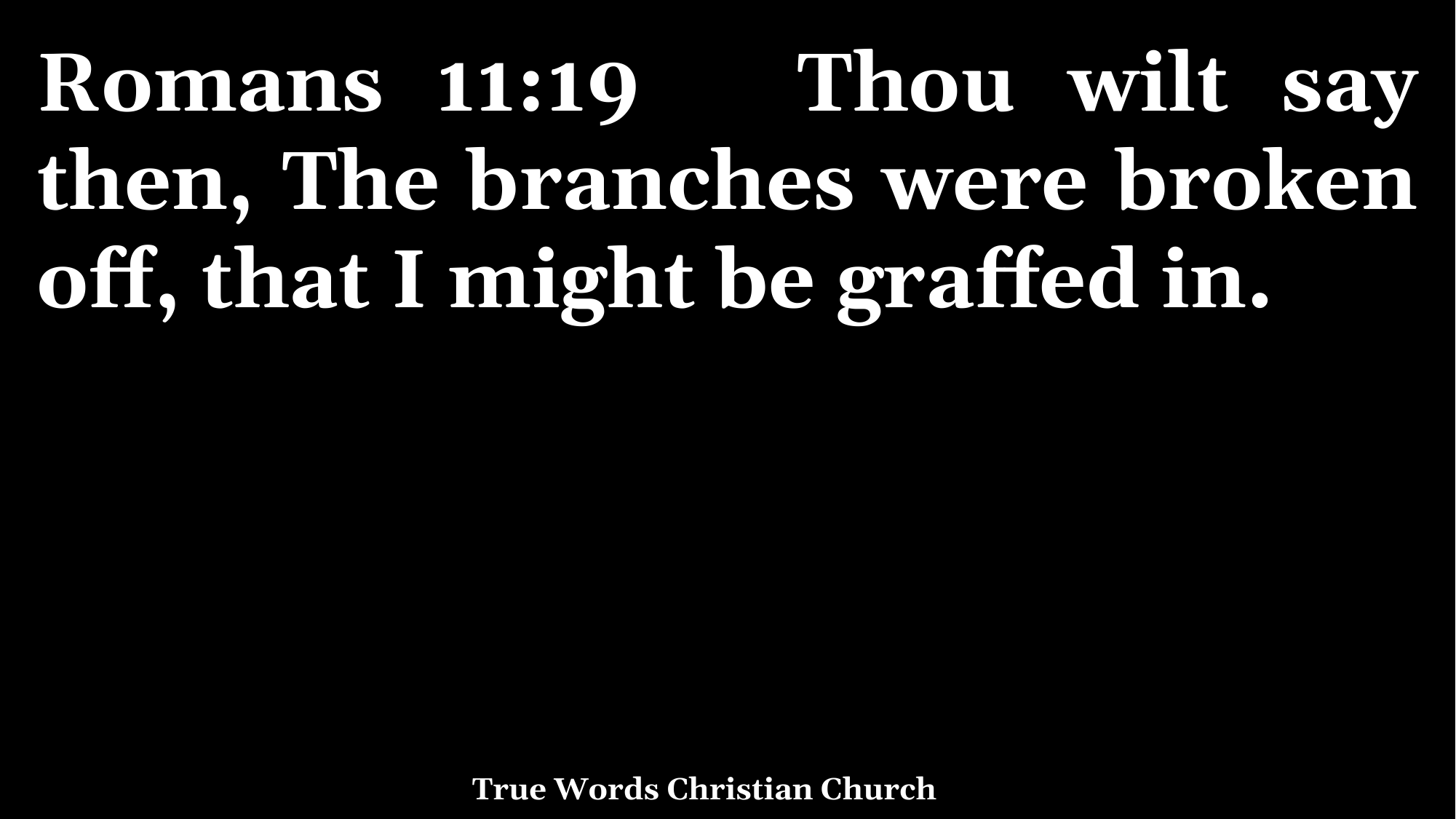

Romans 11:19   Thou wilt say then, The branches were broken off, that I might be graffed in.
True Words Christian Church